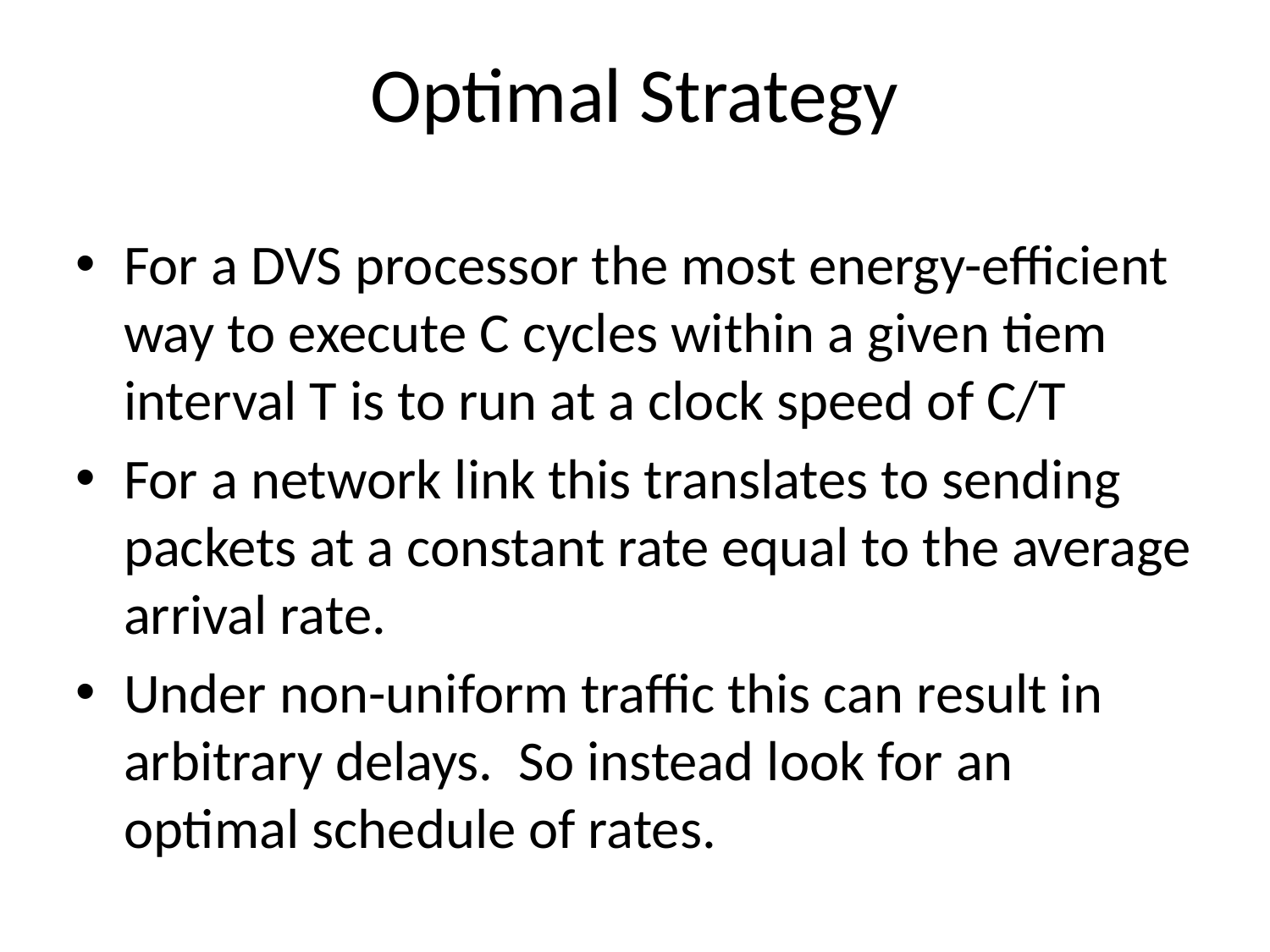

# Optimal Strategy
For a DVS processor the most energy-efficient way to execute C cycles within a given tiem interval T is to run at a clock speed of C/T
For a network link this translates to sending packets at a constant rate equal to the average arrival rate.
Under non-uniform traffic this can result in arbitrary delays.  So instead look for an optimal schedule of rates.